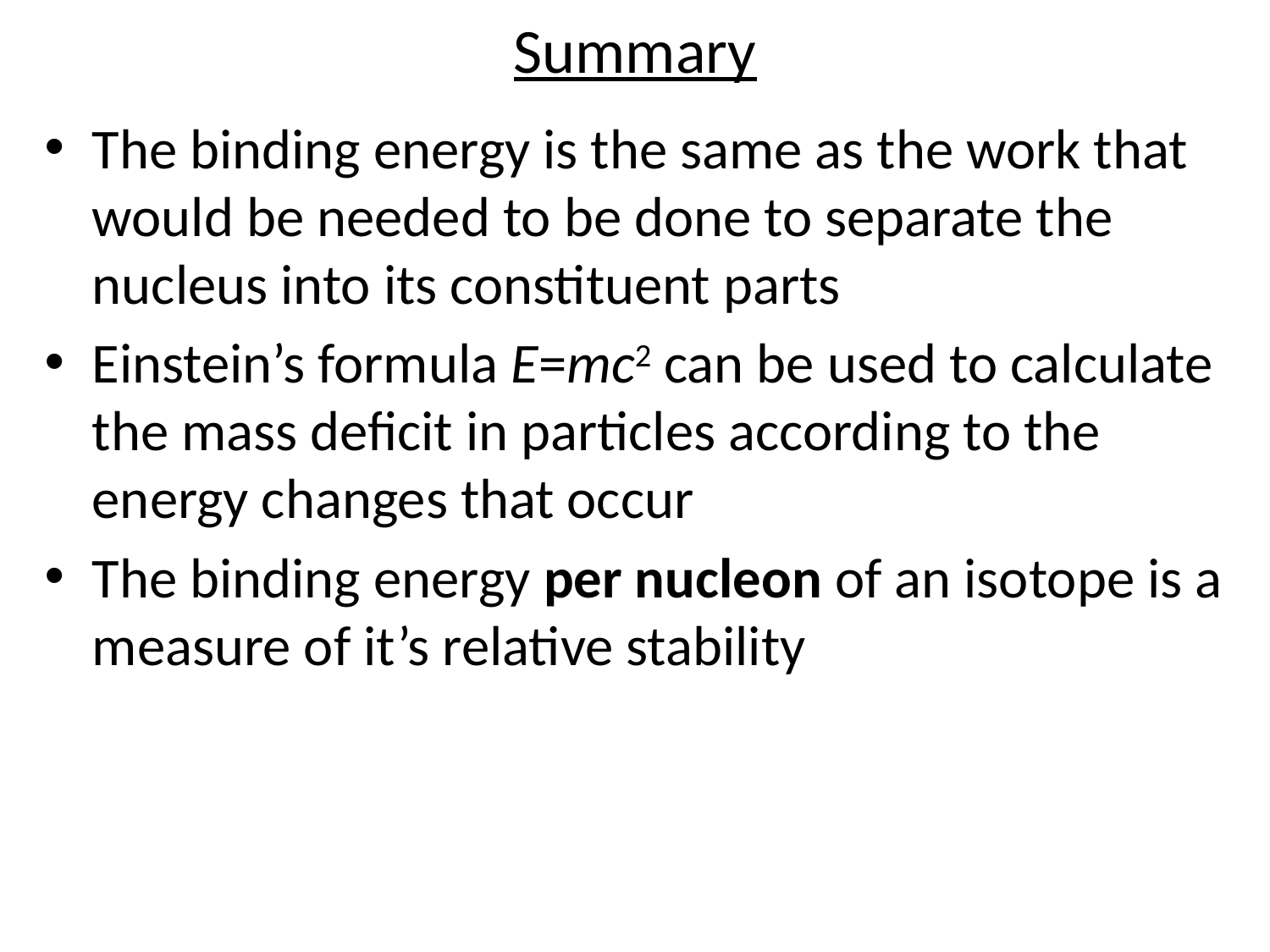

# Summary
The binding energy is the same as the work that would be needed to be done to separate the nucleus into its constituent parts
Einstein’s formula E=mc2 can be used to calculate the mass deficit in particles according to the energy changes that occur
The binding energy per nucleon of an isotope is a measure of it’s relative stability